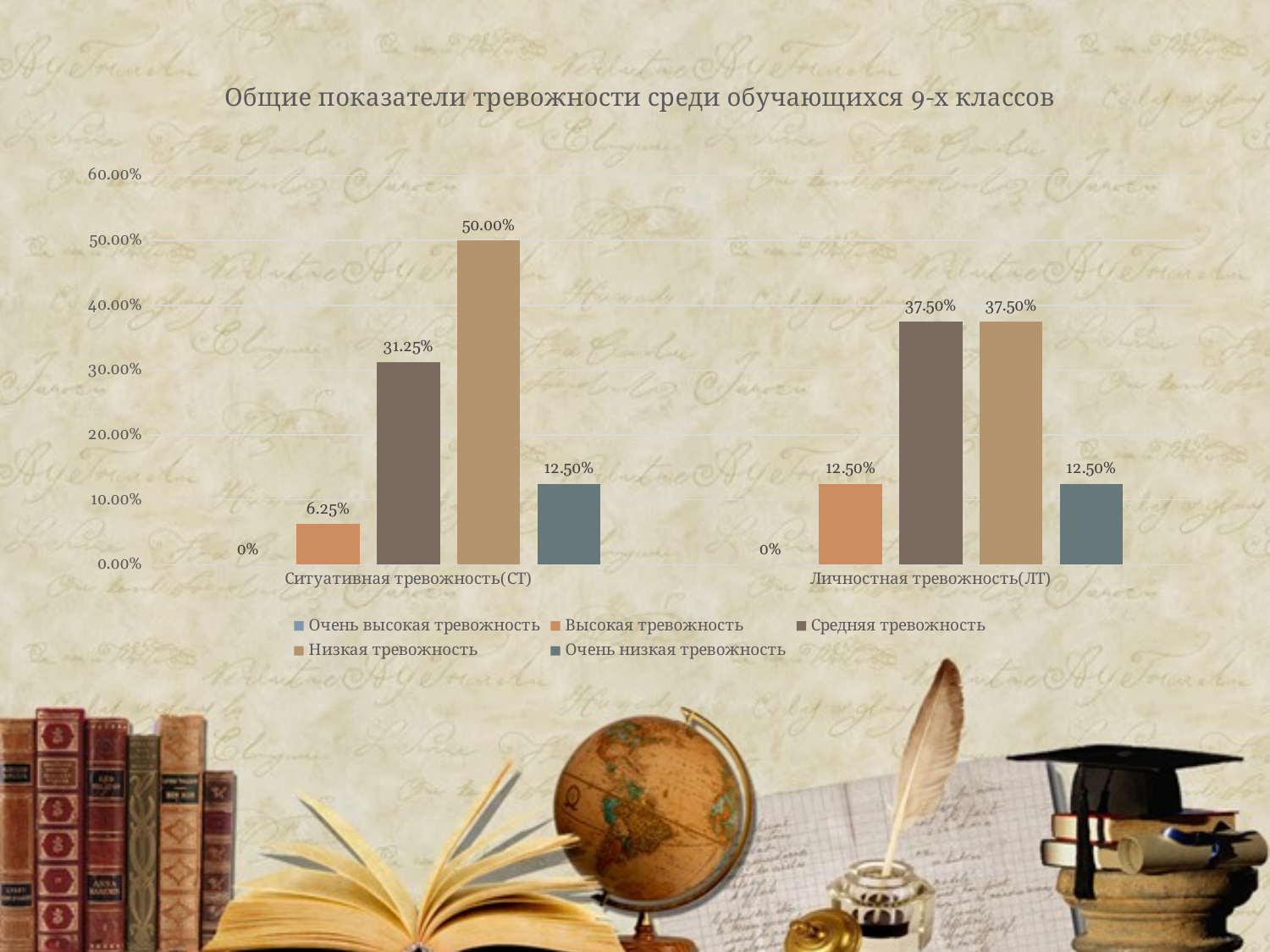

### Chart: Общие показатели тревожности среди обучающихся 9-х классов

| Category | Очень высокая тревожность | Высокая тревожность | Средняя тревожность | Низкая тревожность | Очень низкая тревожность |
|---|---|---|---|---|---|
| Ситуативная тревожность(СТ) | 0.0 | 0.0625 | 0.3125 | 0.5 | 0.125 |
| Личностная тревожность(ЛТ) | 0.0 | 0.125 | 0.375 | 0.375 | 0.125 |